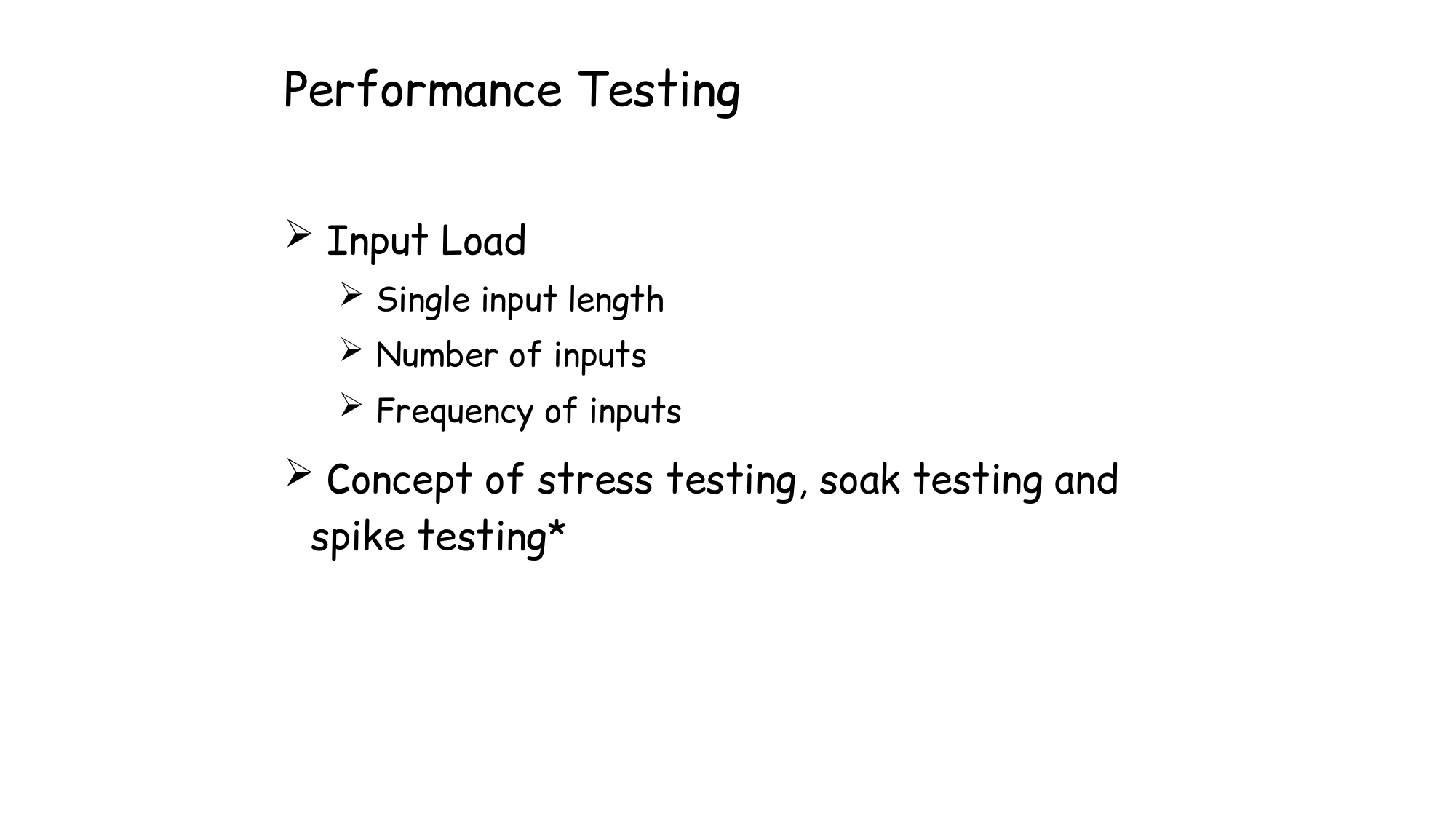

Performance Testing
 Input Load
 Single input length
 Number of inputs
 Frequency of inputs
 Concept of stress testing, soak testing and spike testing*
6